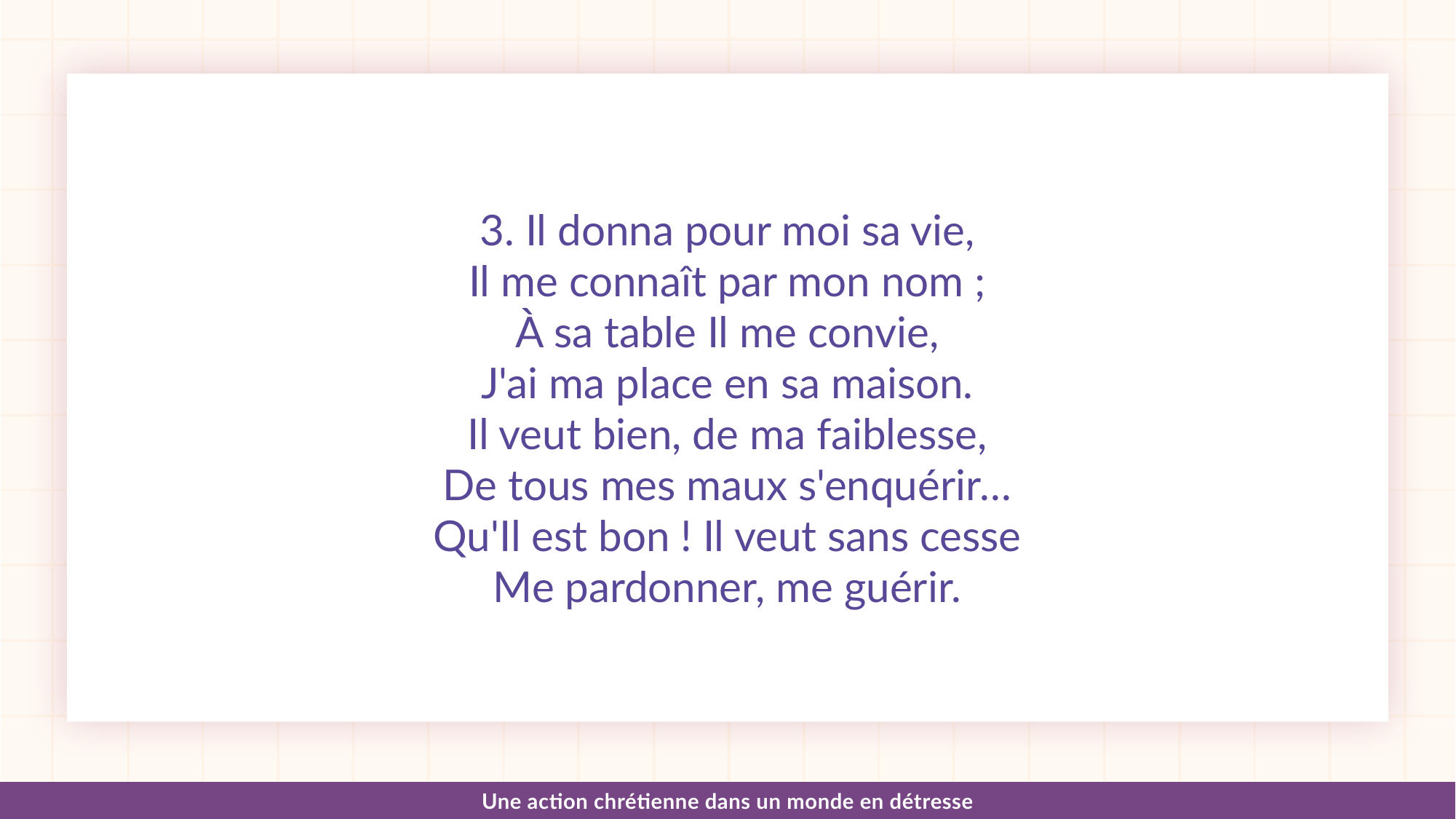

3. Il donna pour moi sa vie,
Il me connaît par mon nom ;
À sa table Il me convie,
J'ai ma place en sa maison.
Il veut bien, de ma faiblesse,
De tous mes maux s'enquérir…
Qu'Il est bon ! Il veut sans cesse
Me pardonner, me guérir.